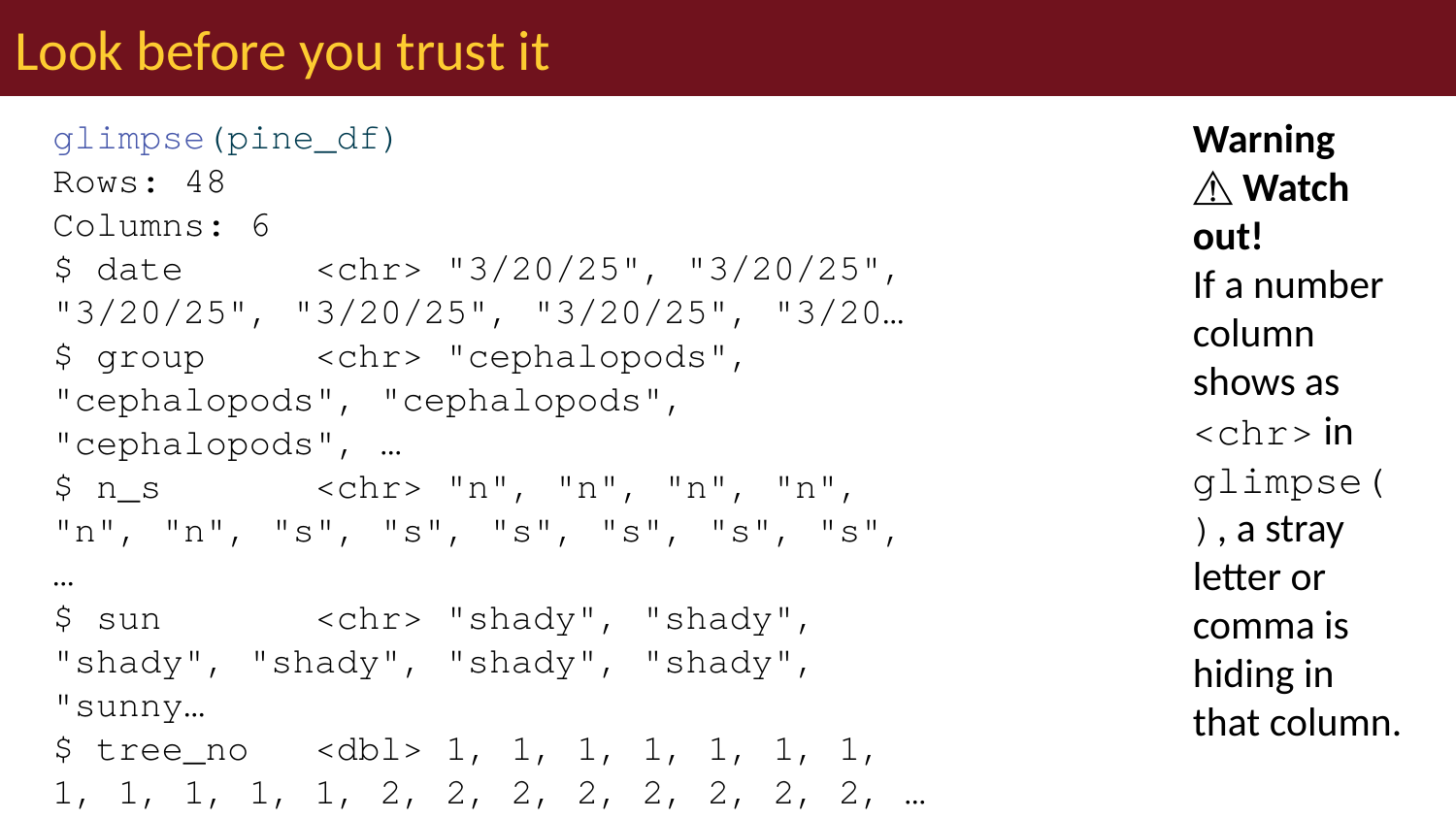

# Look before you trust it
glimpse(pine_df)
Rows: 48
Columns: 6
$ date      <chr> "3/20/25", "3/20/25", "3/20/25", "3/20/25", "3/20/25", "3/20…
$ group     <chr> "cephalopods", "cephalopods", "cephalopods", "cephalopods", …
$ n_s       <chr> "n", "n", "n", "n", "n", "n", "s", "s", "s", "s", "s", "s", …
$ sun       <chr> "shady", "shady", "shady", "shady", "shady", "shady", "sunny…
$ tree_no   <dbl> 1, 1, 1, 1, 1, 1, 1, 1, 1, 1, 1, 1, 2, 2, 2, 2, 2, 2, 2, 2, …
$ length_mm <dbl> 20, 21, 23, 25, 21, 16, 15, 16, 14, 17, 13, 15, 19, 18, 20, …
dim(pine_df)
[1] 48  6
Tip
🖐 Notice
n_s and sun always travel together — n with shady, s with sunny. Two columns encoding the same grouping. Useful redundancy, or something to simplify? We’ll revisit this in Wrangling Your Data.
Warning
⚠️ Watch out!
If a number column shows as <chr> in glimpse(), a stray letter or comma is hiding in that column.